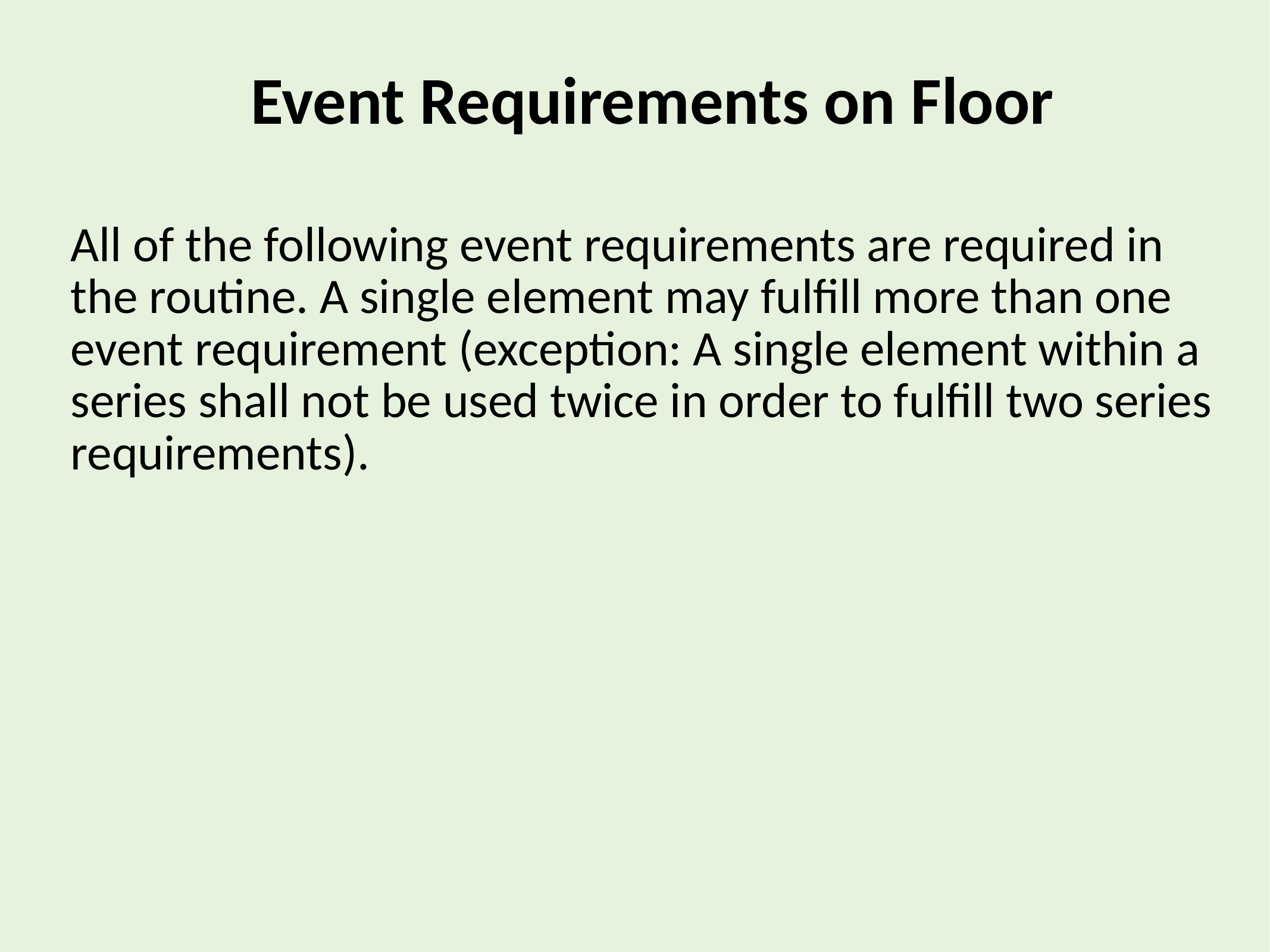

Event Requirements on Floor

All of the following event requirements are required in the routine. A single element may fulfill more than one event requirement (exception: A single element within a series shall not be used twice in order to fulfill two series requirements).